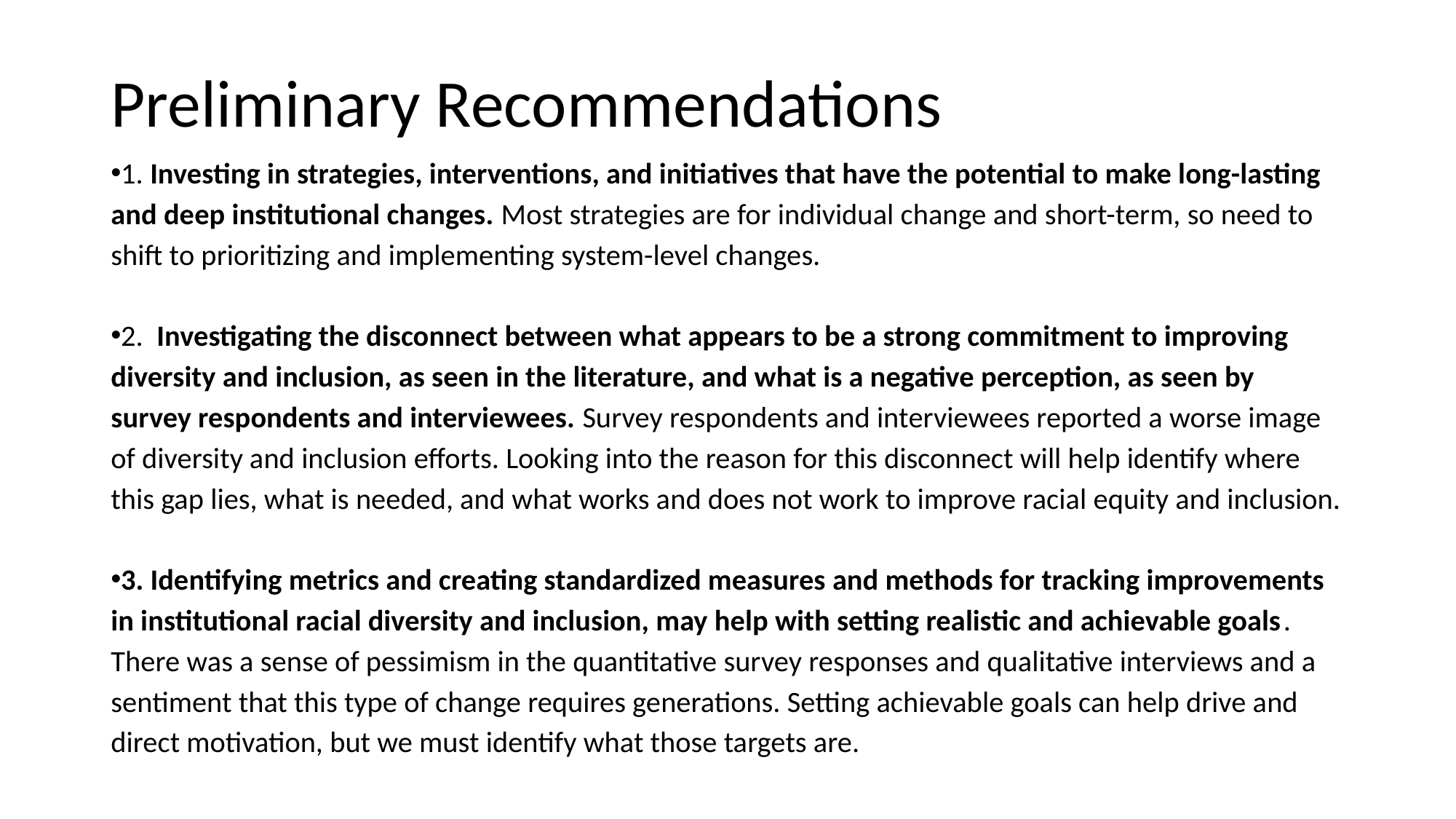

# Preliminary Recommendations
1. Investing in strategies, interventions, and initiatives that have the potential to make long-lasting and deep institutional changes. Most strategies are for individual change and short-term, so need to shift to prioritizing and implementing system-level changes.

2.  Investigating the disconnect between what appears to be a strong commitment to improving diversity and inclusion, as seen in the literature, and what is a negative perception, as seen by survey respondents and interviewees. Survey respondents and interviewees reported a worse image of diversity and inclusion efforts. Looking into the reason for this disconnect will help identify where this gap lies, what is needed, and what works and does not work to improve racial equity and inclusion.

3. Identifying metrics and creating standardized measures and methods for tracking improvements in institutional racial diversity and inclusion, may help with setting realistic and achievable goals. There was a sense of pessimism in the quantitative survey responses and qualitative interviews and a sentiment that this type of change requires generations. Setting achievable goals can help drive and direct motivation, but we must identify what those targets are.